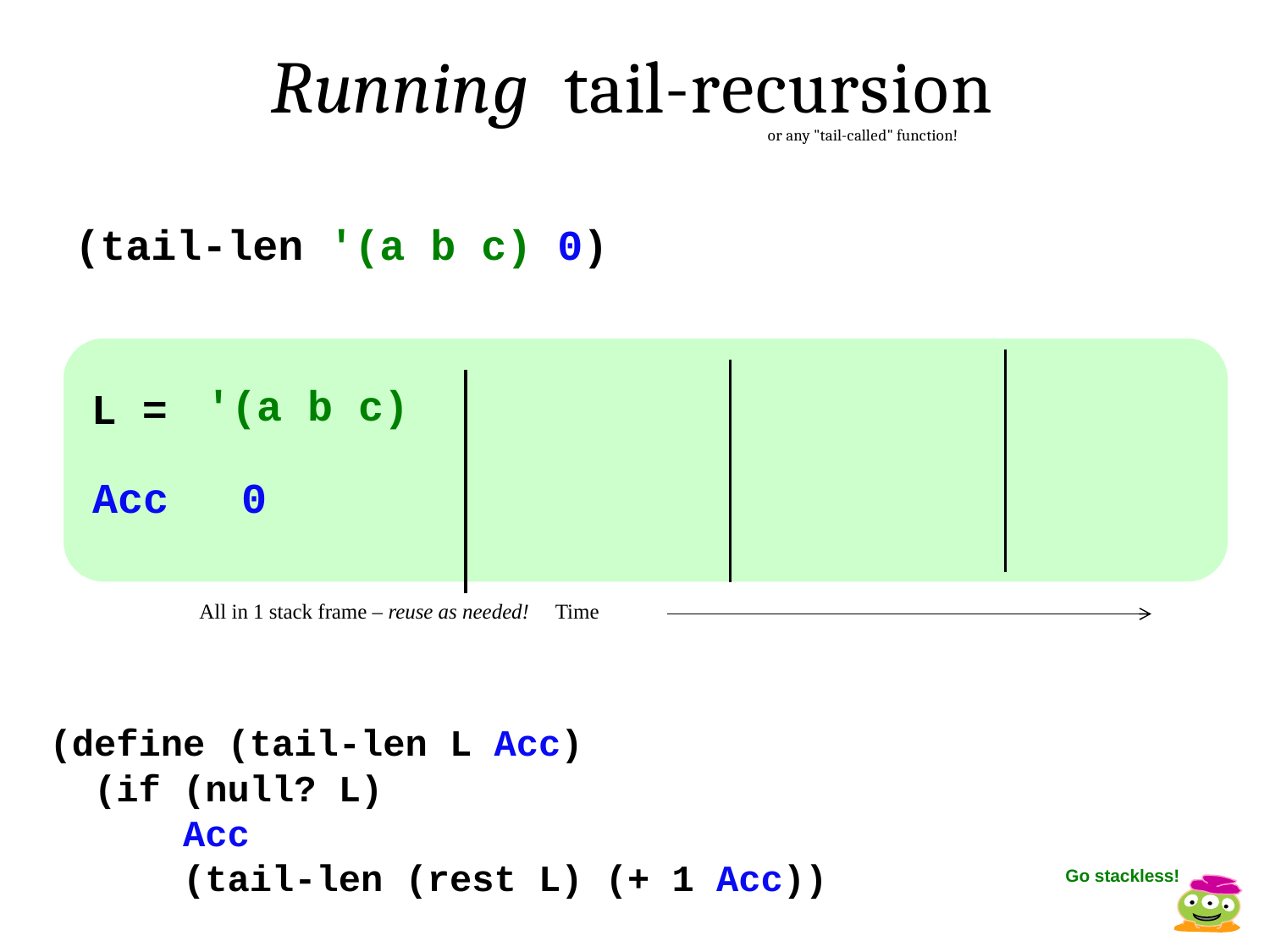

Running  tail-recursion
or any "tail-called" function!
(tail-len '(a b c) 0)

'(a b c)
L =
Acc
0
All in 1 stack frame – reuse as needed!     Time
(define (tail-len L Acc)
  (if (null? L)
      Acc
      (tail-len (rest L) (+ 1 Acc))
Go stackless!